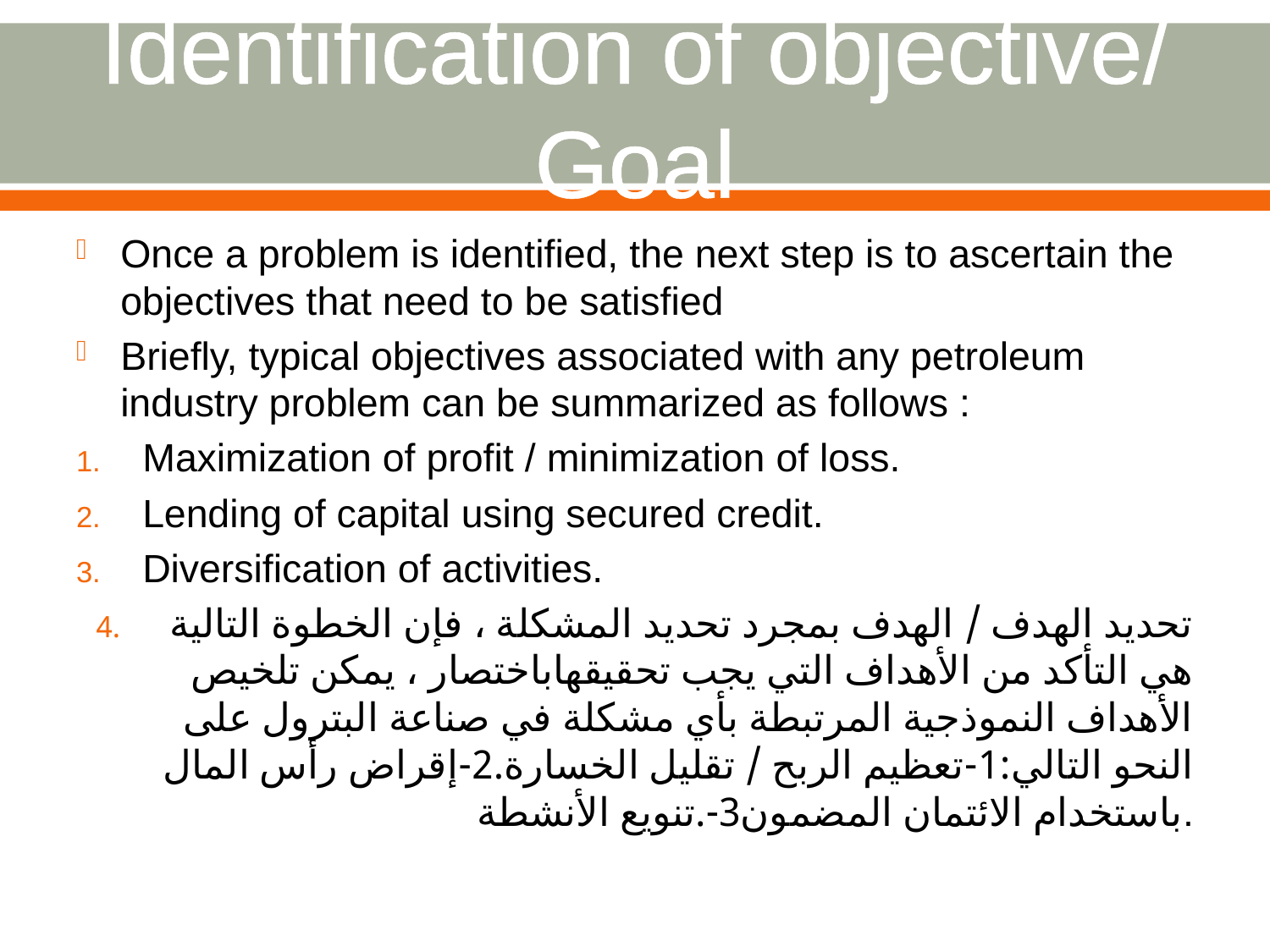

# Identification of objective/ Goal
Once a problem is identified, the next step is to ascertain the objectives that need to be satisfied
Briefly, typical objectives associated with any petroleum industry problem can be summarized as follows :
Maximization of profit / minimization of loss.
Lending of capital using secured credit.
Diversification of activities.
تحديد الهدف / الهدف بمجرد تحديد المشكلة ، فإن الخطوة التالية هي التأكد من الأهداف التي يجب تحقيقهاباختصار ، يمكن تلخيص الأهداف النموذجية المرتبطة بأي مشكلة في صناعة البترول على النحو التالي:1-تعظيم الربح / تقليل الخسارة.2-إقراض رأس المال باستخدام الائتمان المضمون3-.تنويع الأنشطة.